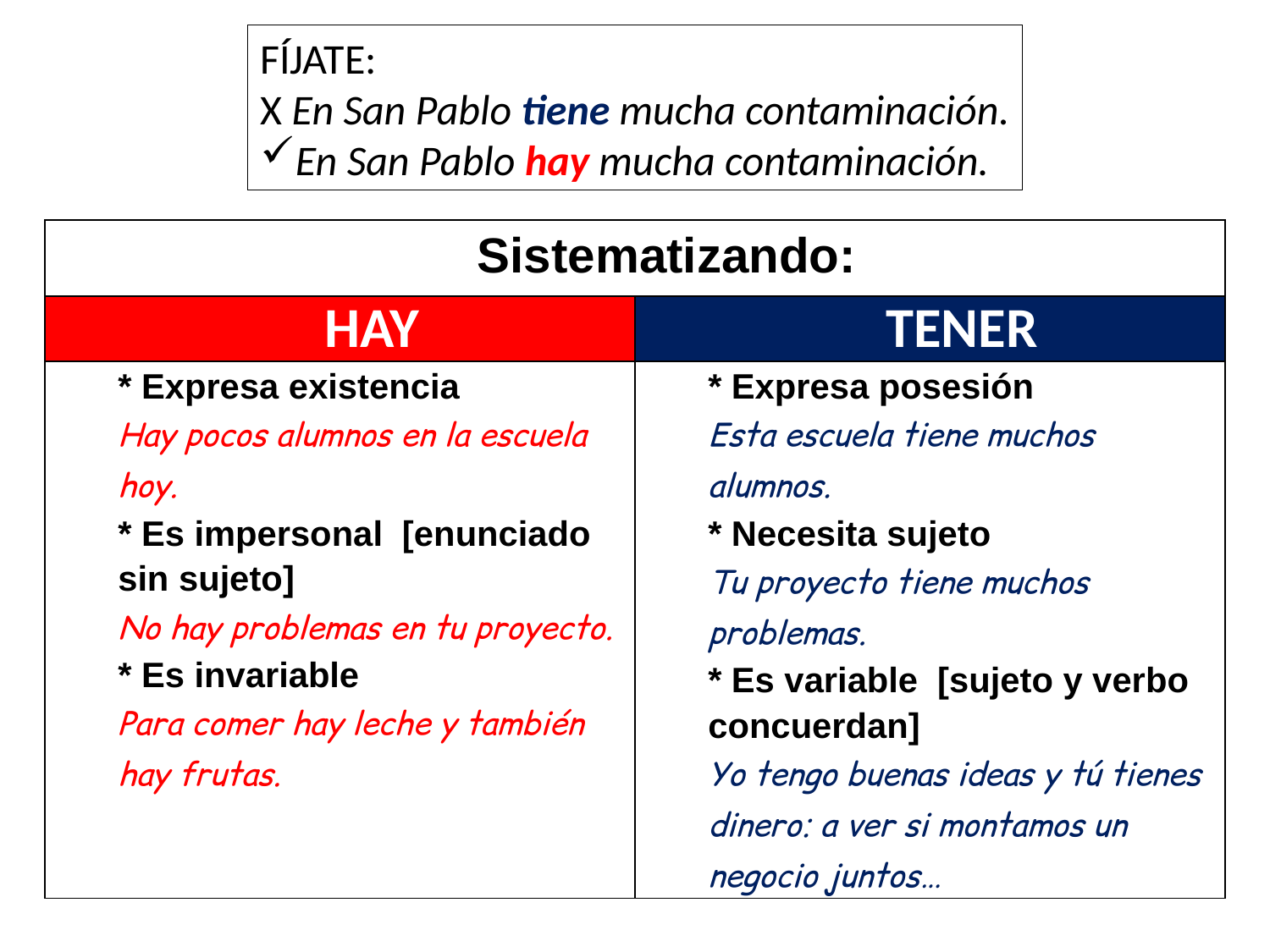

FÍJATE:
X En San Pablo tiene mucha contaminación.
En San Pablo hay mucha contaminación.
| Sistematizando: |  |
| --- | --- |
| HAY | TENER |
| \* Expresa existencia Hay pocos alumnos en la escuela hoy. \* Es impersonal [enunciado sin sujeto] No hay problemas en tu proyecto. \* Es invariable Para comer hay leche y también hay frutas. | \* Expresa posesión Esta escuela tiene muchos alumnos. \* Necesita sujeto Tu proyecto tiene muchos problemas. \* Es variable [sujeto y verbo concuerdan] Yo tengo buenas ideas y tú tienes dinero: a ver si montamos un negocio juntos… |